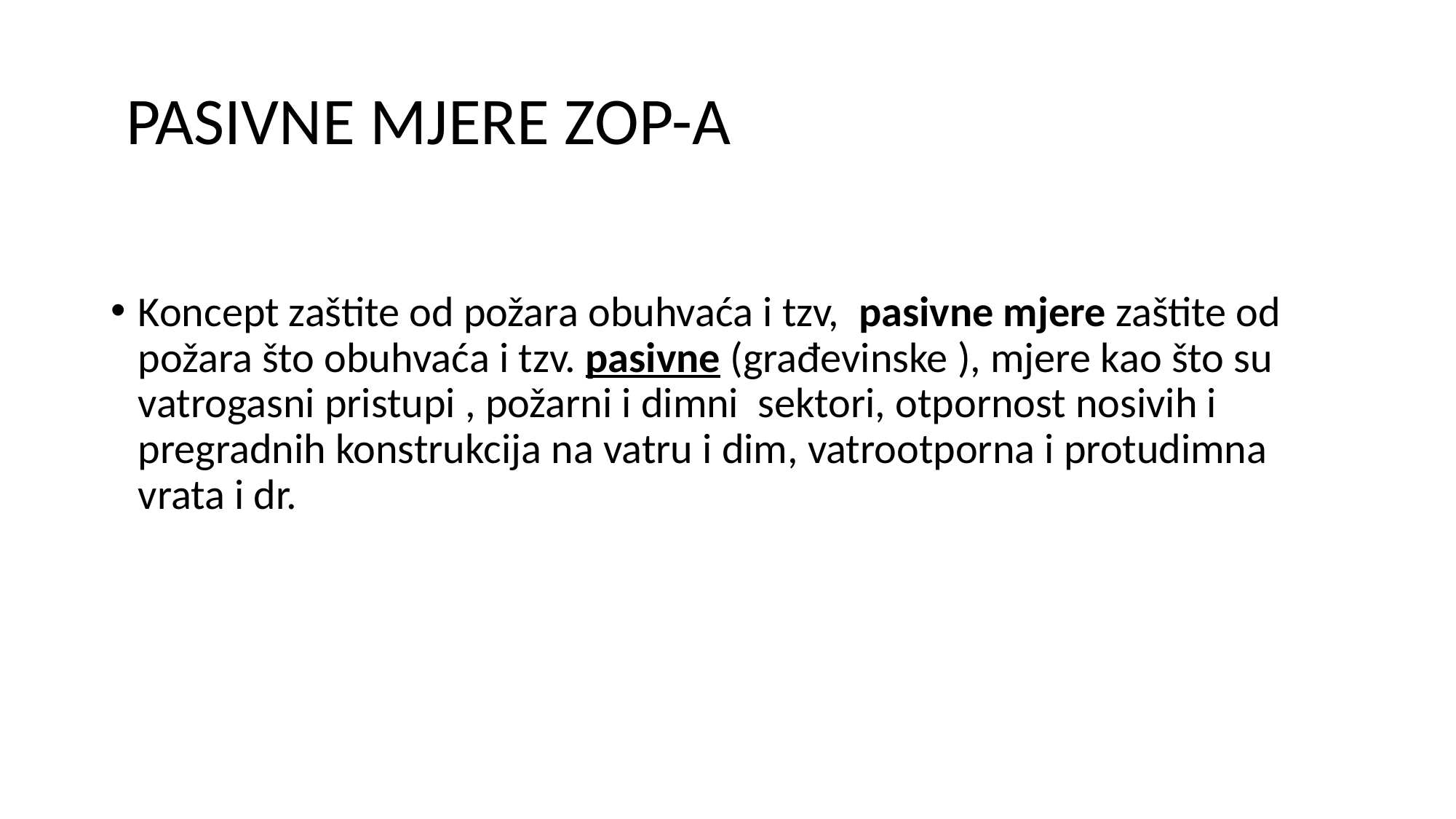

# PASIVNE MJERE ZOP-A

Koncept zaštite od požara obuhvaća i tzv,  pasivne mjere zaštite od požara što obuhvaća i tzv. pasivne (građevinske ), mjere kao što su vatrogasni pristupi , požarni i dimni  sektori, otpornost nosivih i pregradnih konstrukcija na vatru i dim, vatrootporna i protudimna vrata i dr.